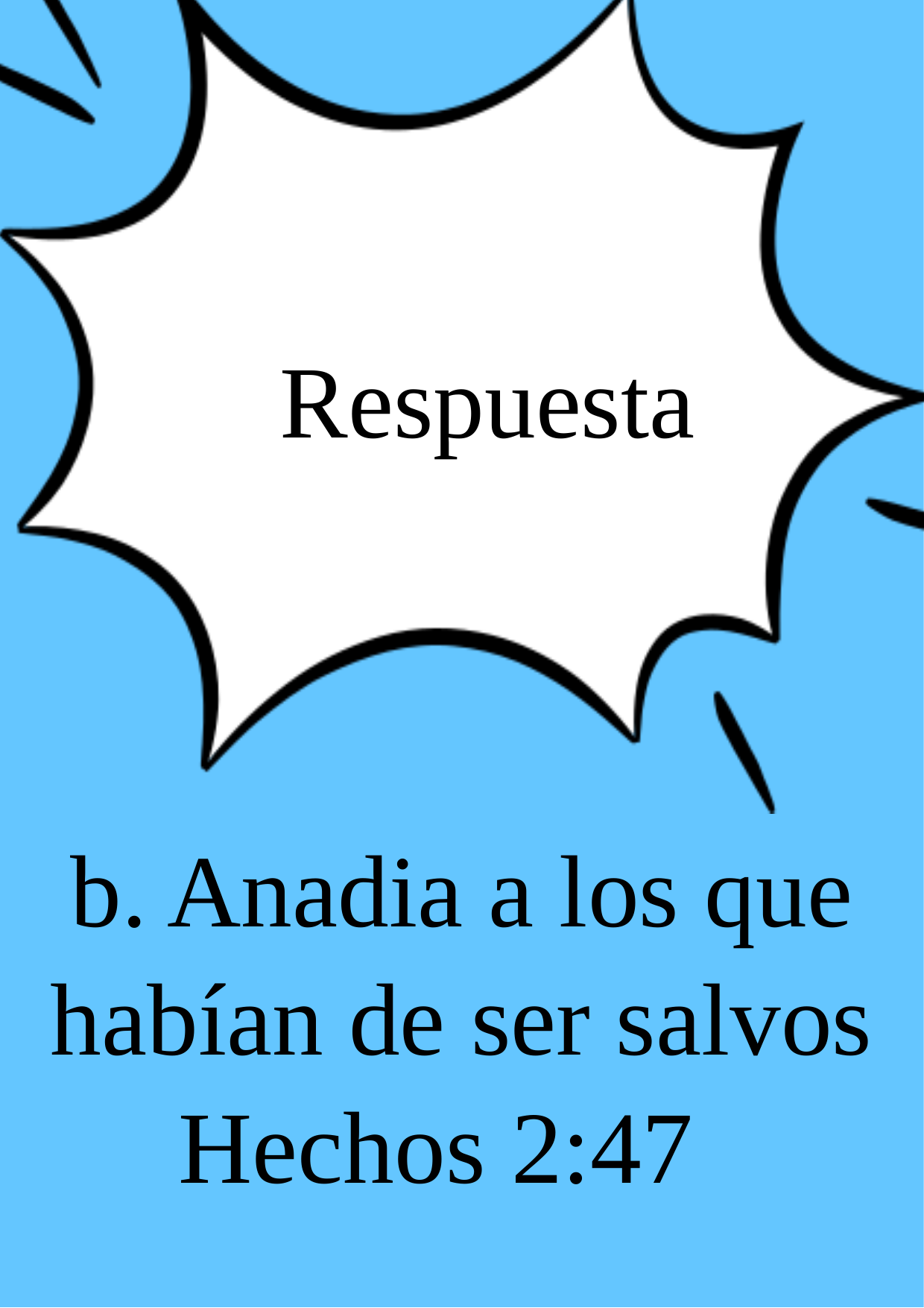

Respuesta

b. Anadia a los que habían de ser salvos
Hechos 2:47